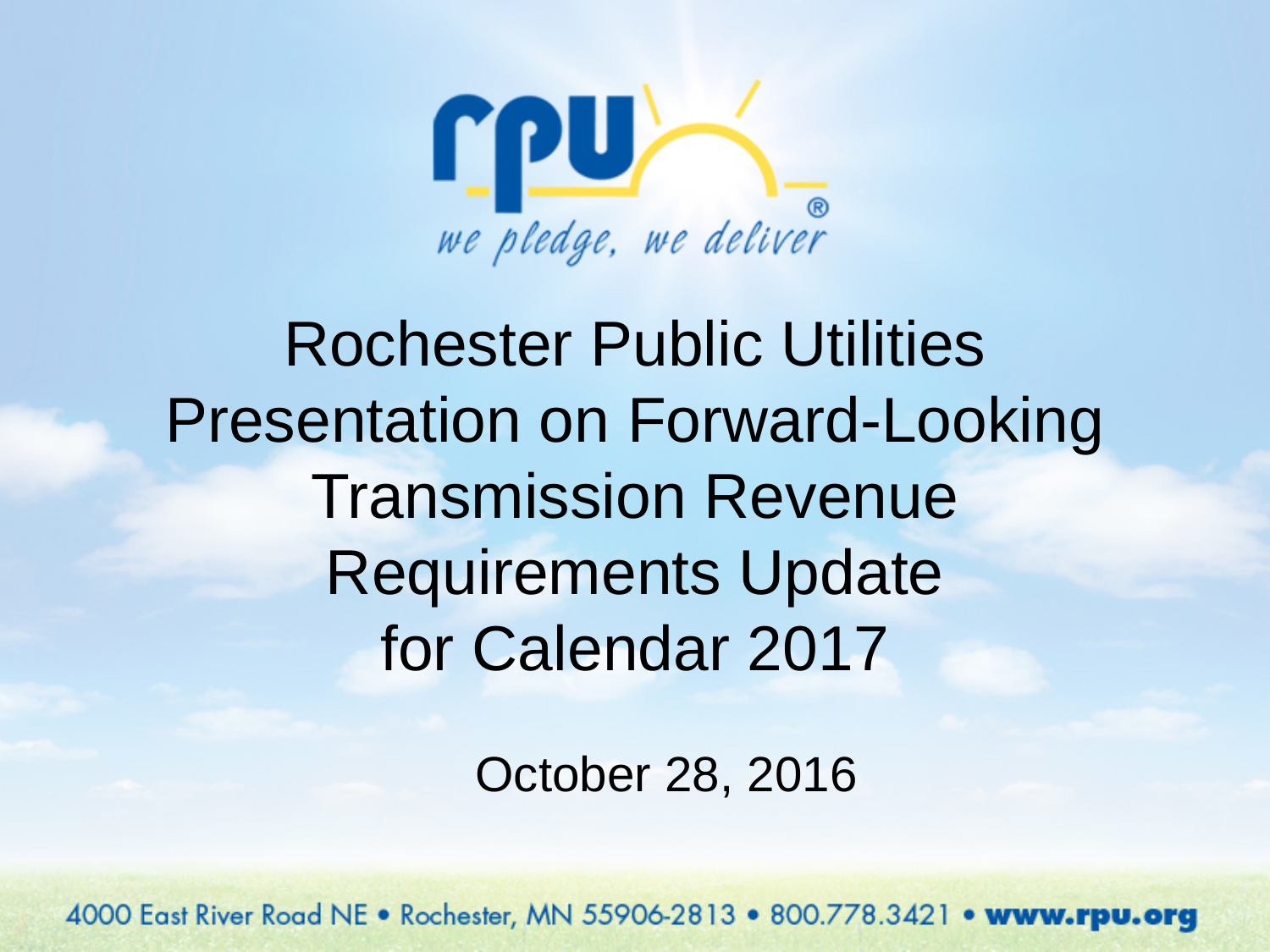

Rochester Public Utilities
Presentation on Forward-Looking Transmission Revenue Requirements Update
for Calendar 2017
# October 28, 2016